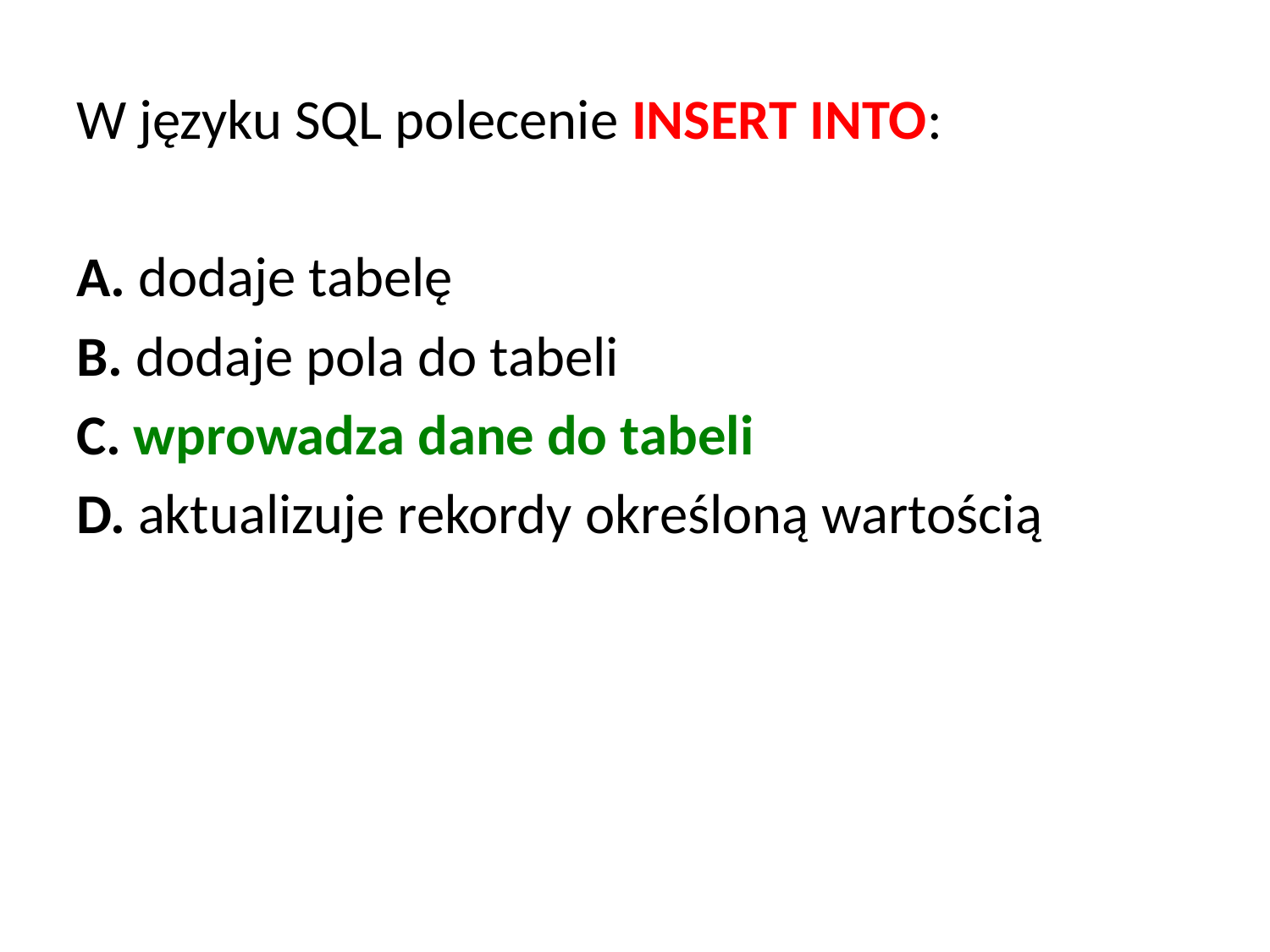

W języku SQL polecenie INSERT INTO:

A. dodaje tabelę
B. dodaje pola do tabeli
C. wprowadza dane do tabeli
D. aktualizuje rekordy określoną wartością